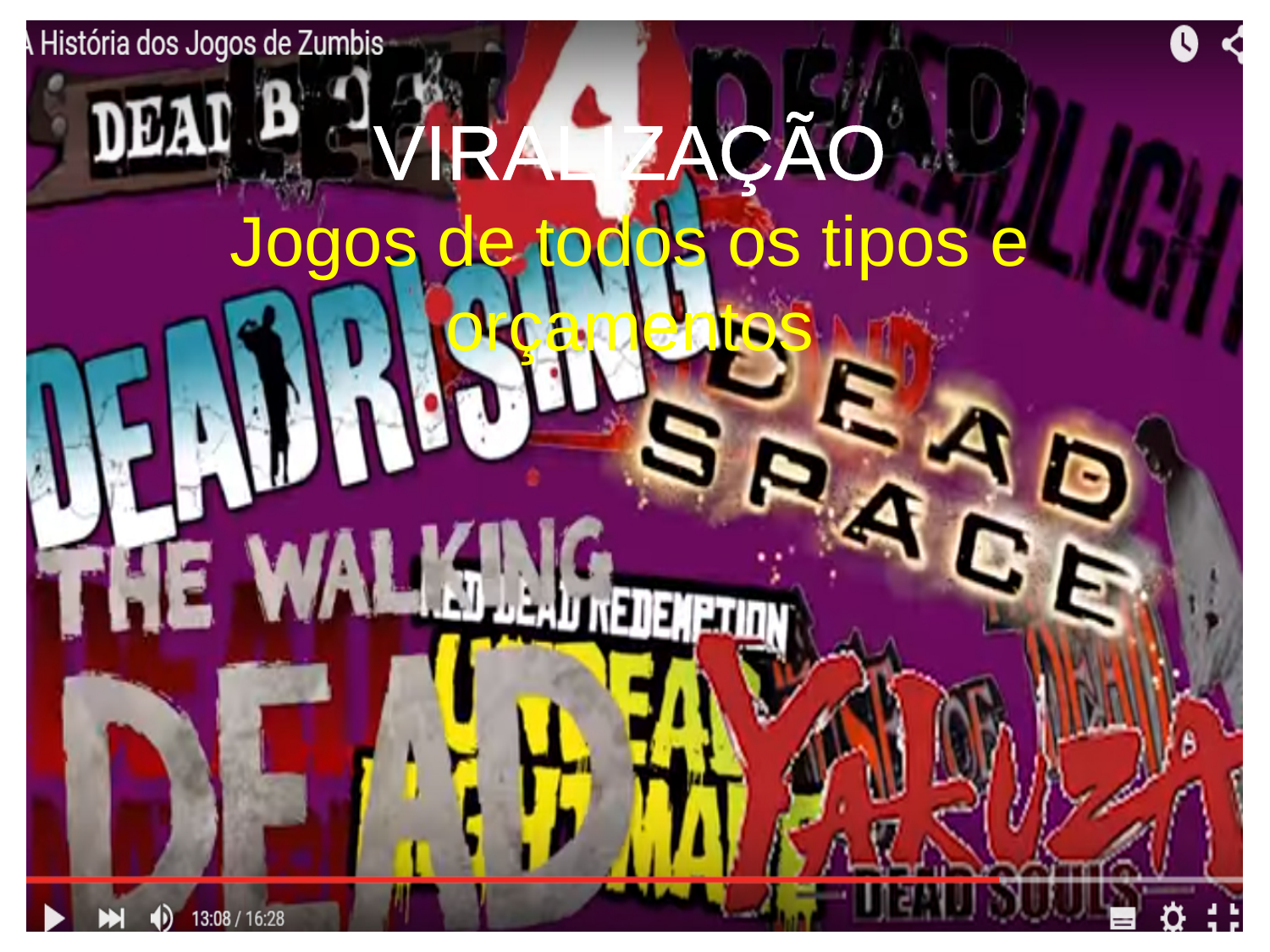

VIRALIZAÇÃO
Jogos de todos os tipos e orçamentos